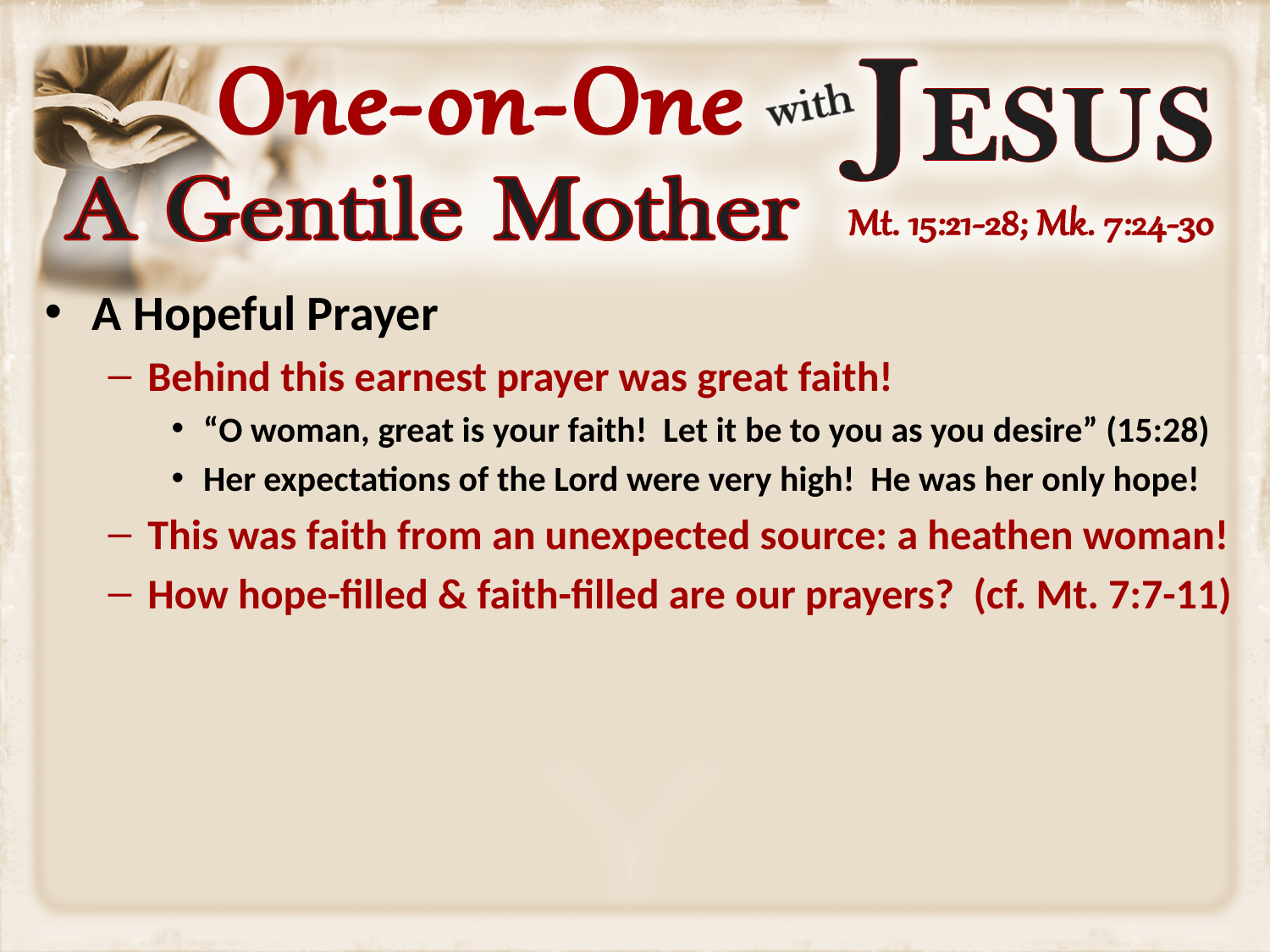

A Hopeful Prayer
Behind this earnest prayer was great faith!
“O woman, great is your faith!  Let it be to you as you desire” (15:28)
Her expectations of the Lord were very high!  He was her only hope!
This was faith from an unexpected source: a heathen woman!
How hope-filled & faith-filled are our prayers?  (cf. Mt. 7:7-11)